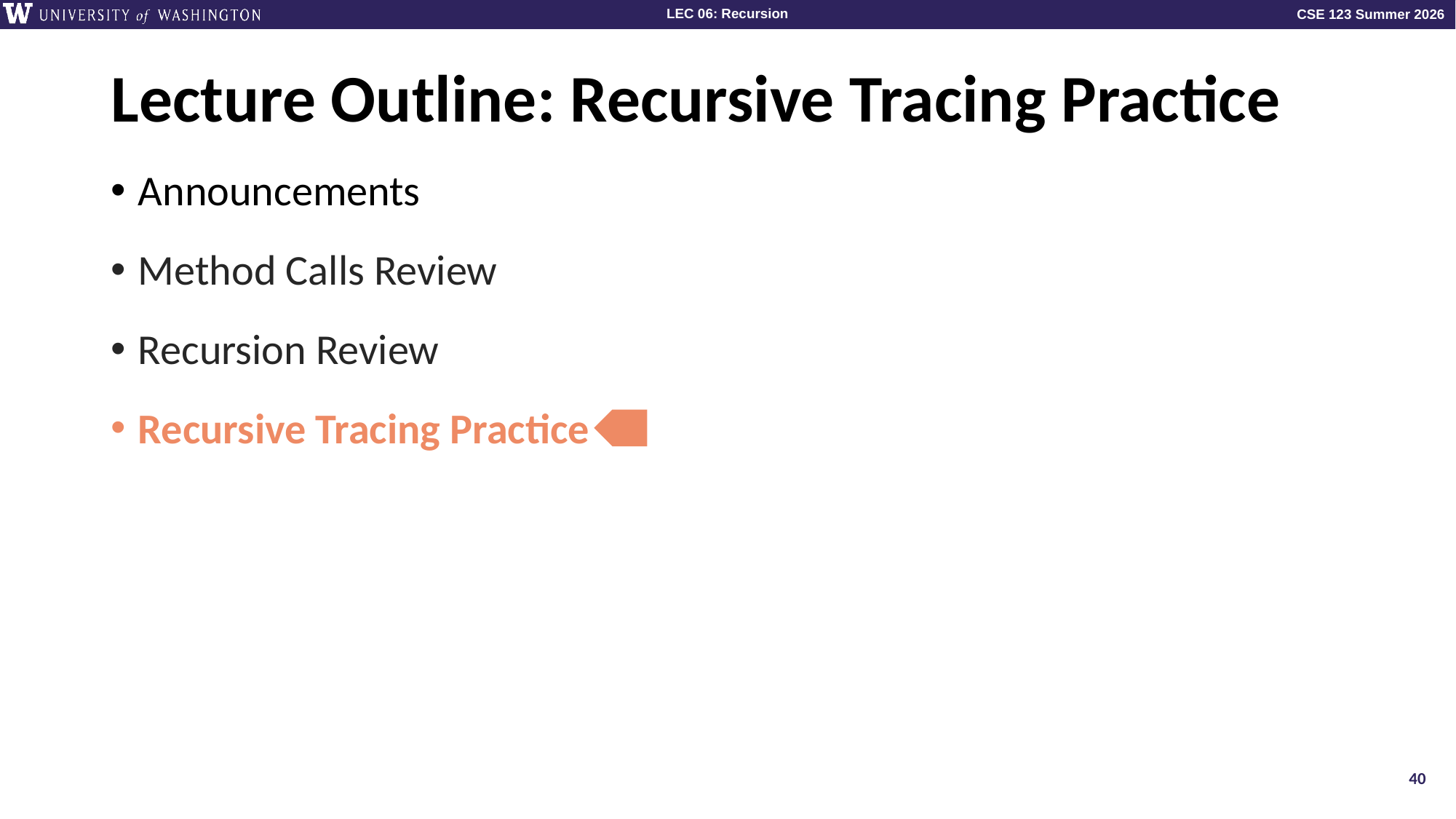

# Lecture Outline: Recursive Tracing Practice
Announcements
Method Calls Review
Recursion Review
Recursive Tracing Practice

40